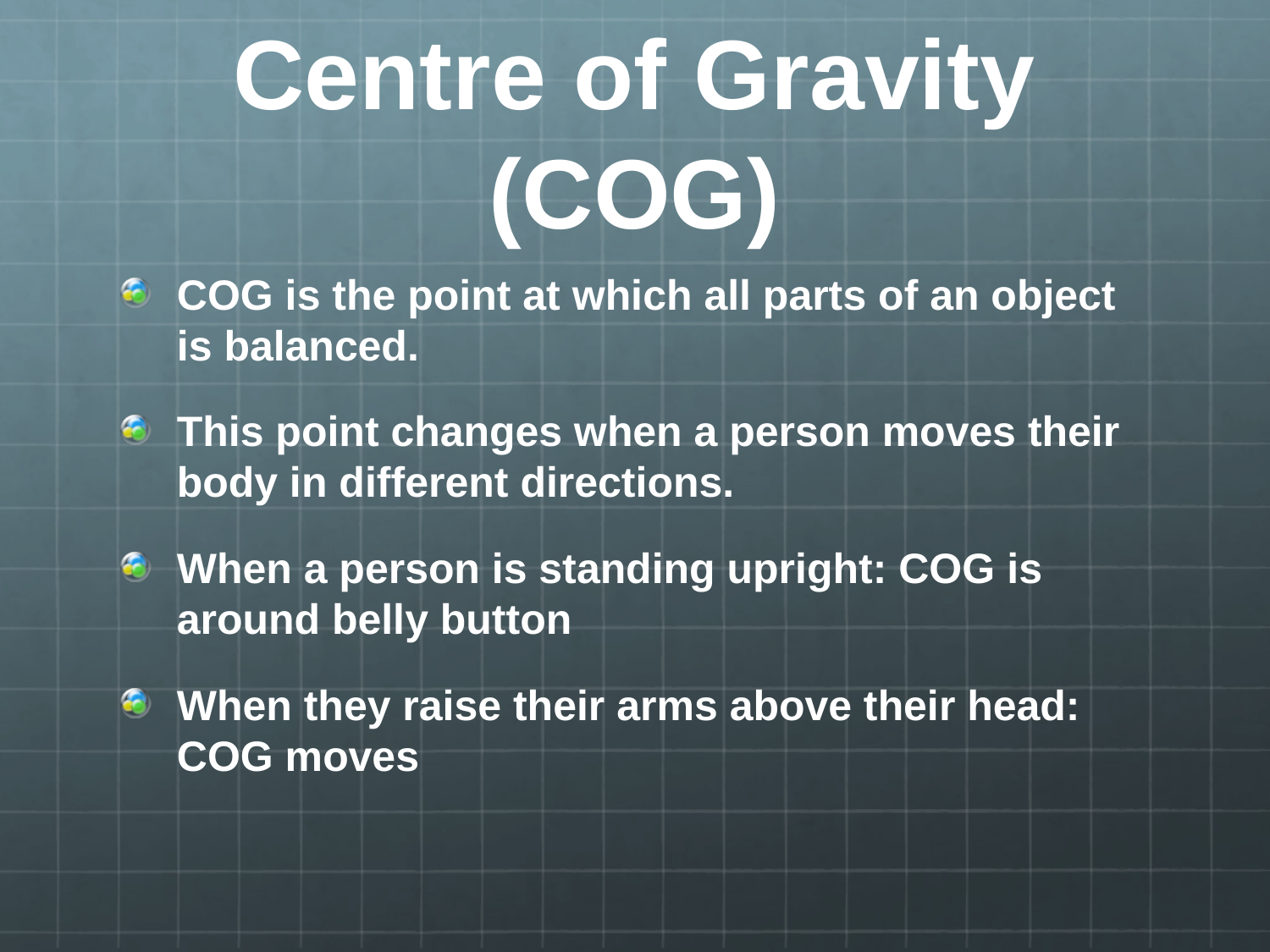

# Centre of Gravity (COG)
COG is the point at which all parts of an object is balanced.
This point changes when a person moves their body in different directions.
When a person is standing upright: COG is around belly button
When they raise their arms above their head: COG moves